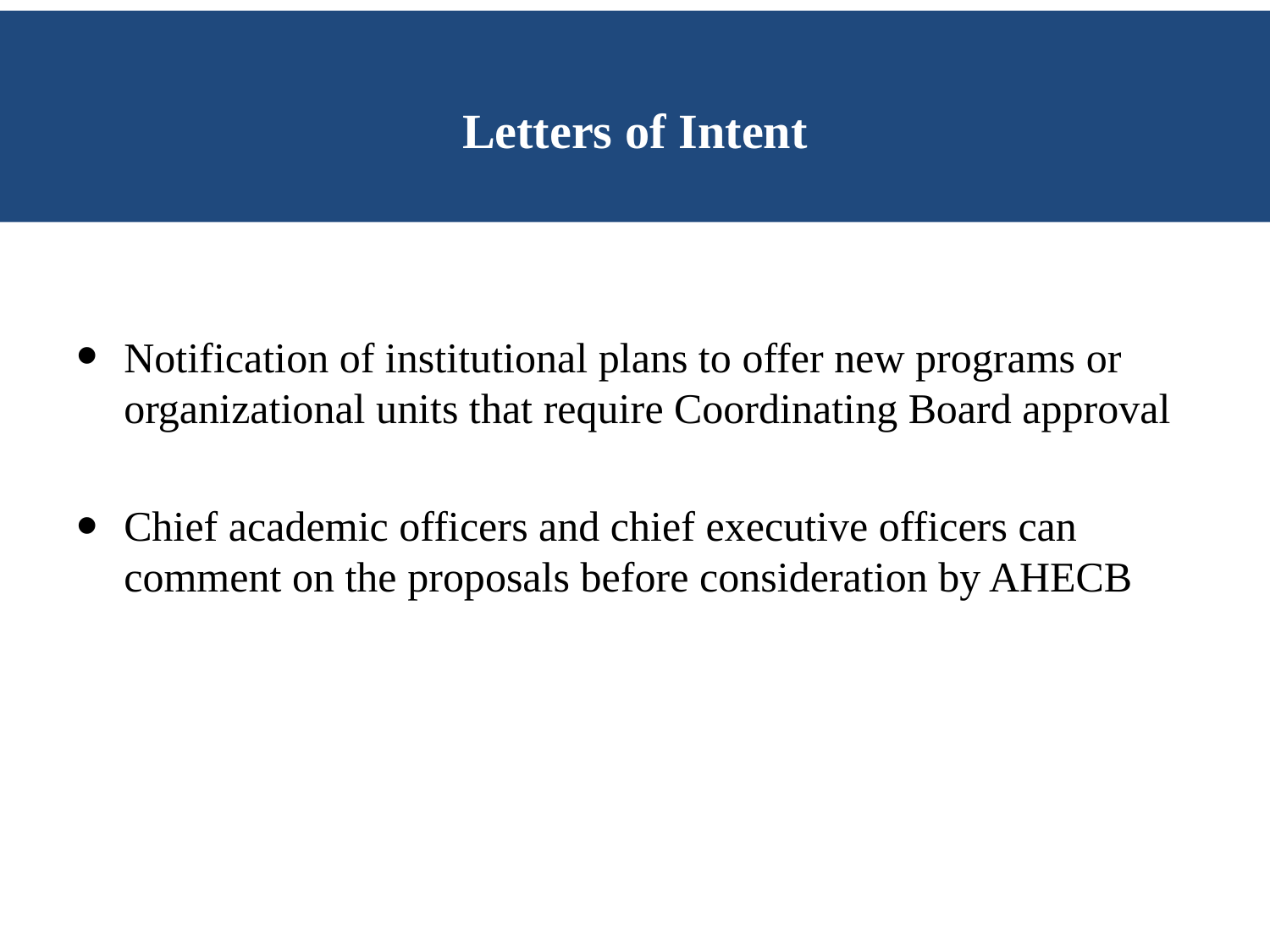

# Letters of Intent

Notification of institutional plans to offer new programs or organizational units that require Coordinating Board approval

Chief academic officers and chief executive officers can comment on the proposals before consideration by AHECB